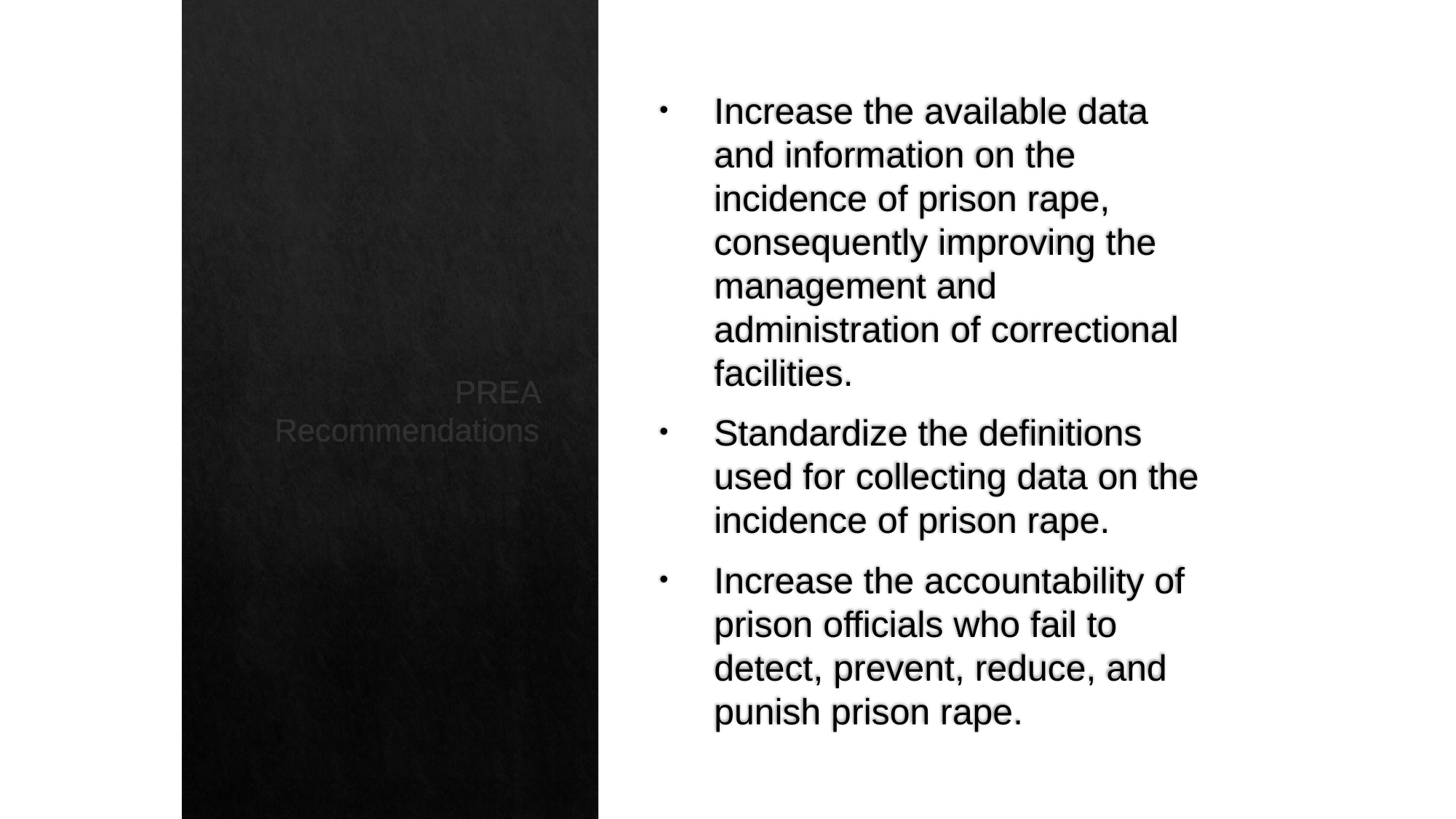

Increase the available data and information on the incidence of prison rape, consequently improving the management and administration of correctional facilities.
Standardize the definitions used for collecting data on the incidence of prison rape.
Increase the accountability of prison officials who fail to detect, prevent, reduce, and punish prison rape.
# PREA Recommendations